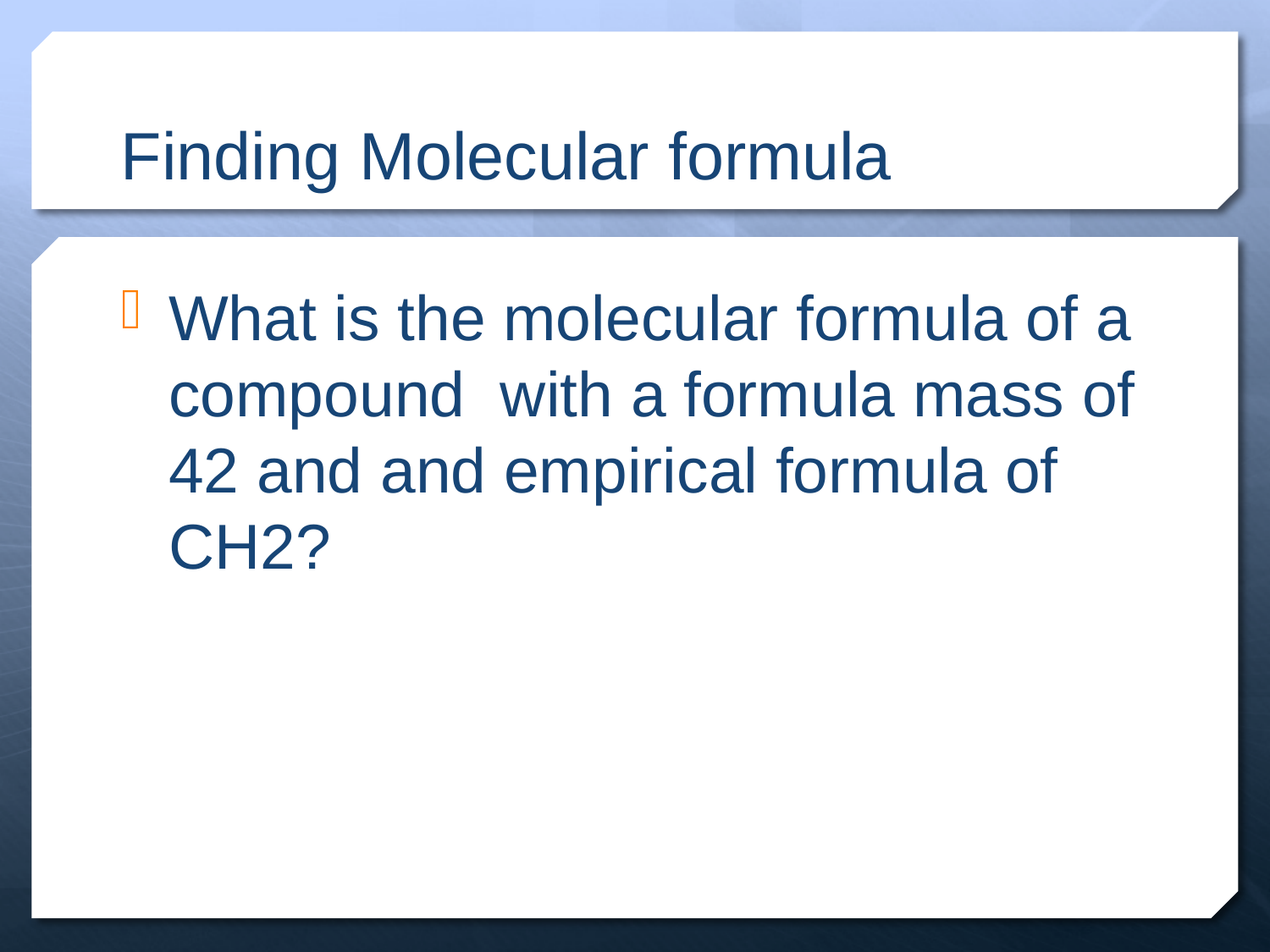

# Finding Molecular formula
What is the molecular formula of a compound  with a formula mass of 42 and and empirical formula of CH2?